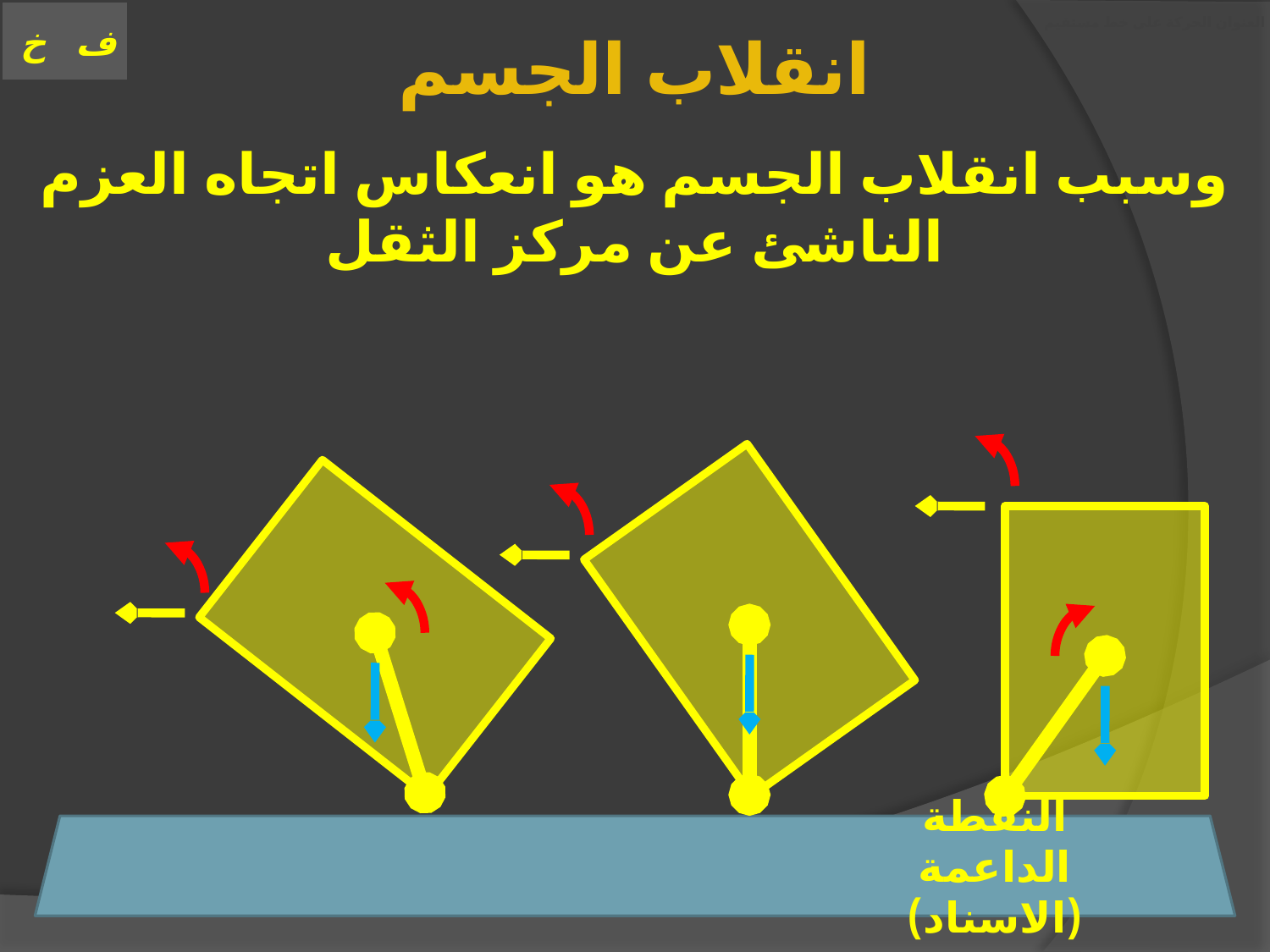

# العنوان الحركة على خط مستقيم
انقلاب الجسم
وسبب انقلاب الجسم هو انعكاس اتجاه العزم الناشئ عن مركز الثقل

النقطة الداعمة (الاسناد)